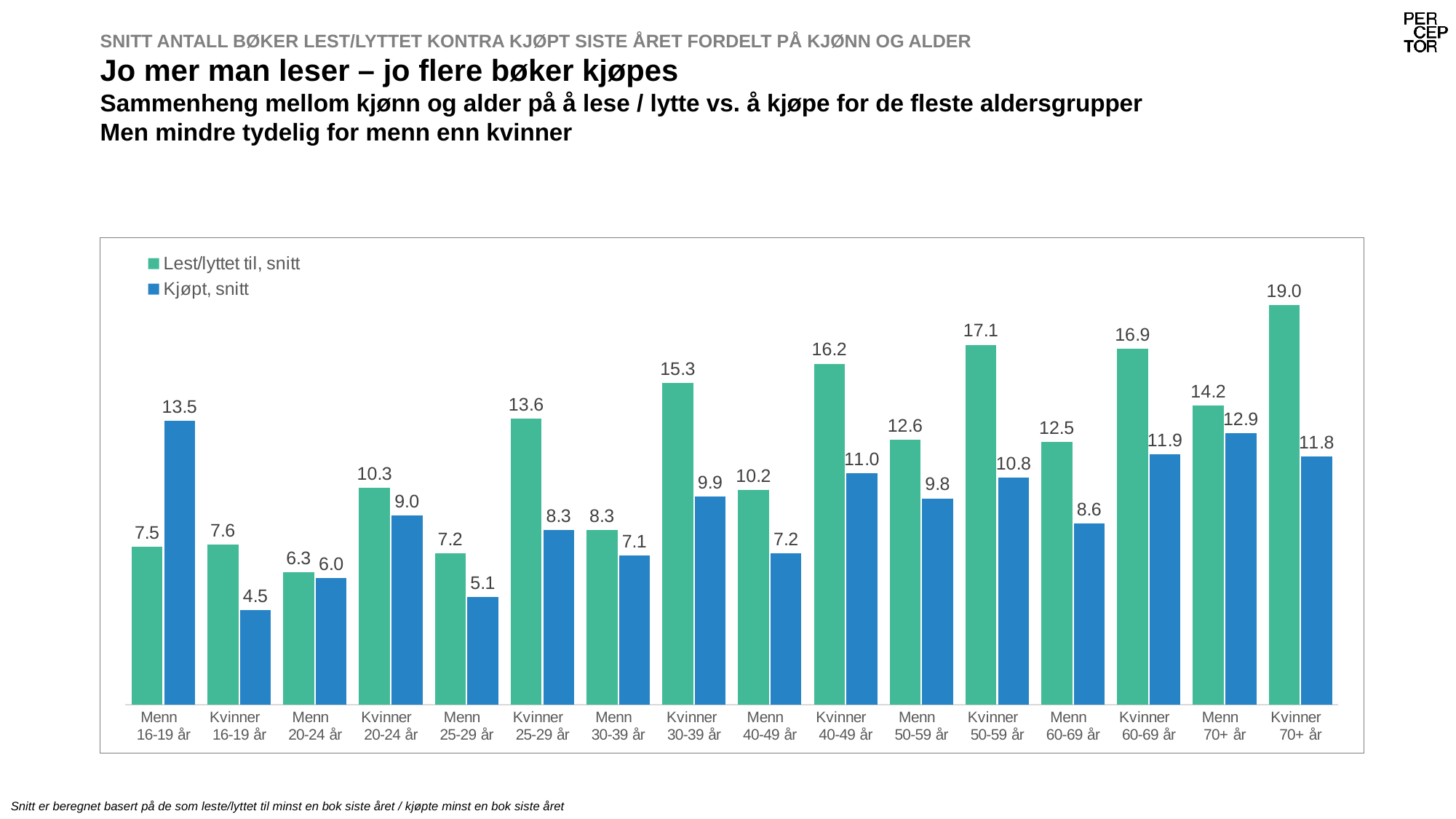

# SNITT ANTALL BØKER LEST/LYTTET KONTRA KJØPT SISTE ÅRET FORDELT PÅ KJØNN OG ALDER Jo mer man leser – jo flere bøker kjøpes Sammenheng mellom kjønn og alder på å lese / lytte vs. å kjøpe for de fleste aldersgrupper Men mindre tydelig for menn enn kvinner

### Chart

| Category | Lest/lyttet til, snitt | Kjøpt, snitt |
|---|---|---|
| Menn
16-19 år | 7.5 | 13.5 |
| Kvinner
16-19 år | 7.6 | 4.5 |
| Menn
20-24 år | 6.3 | 6.0 |
| Kvinner
20-24 år | 10.3 | 9.0 |
| Menn
25-29 år | 7.2 | 5.1 |
| Kvinner
25-29 år | 13.6 | 8.3 |
| Menn
30-39 år | 8.3 | 7.1 |
| Kvinner
30-39 år | 15.3 | 9.9 |
| Menn
40-49 år | 10.2 | 7.2 |
| Kvinner
40-49 år | 16.2 | 11.0 |
| Menn
50-59 år | 12.6 | 9.8 |
| Kvinner
50-59 år | 17.1 | 10.8 |
| Menn
60-69 år | 12.5 | 8.6 |
| Kvinner
60-69 år | 16.9 | 11.9 |
| Menn
70+ år | 14.2 | 12.9 |
| Kvinner
70+ år | 19.0 | 11.8 |
Snitt er beregnet basert på de som leste/lyttet til minst en bok siste året / kjøpte minst en bok siste året